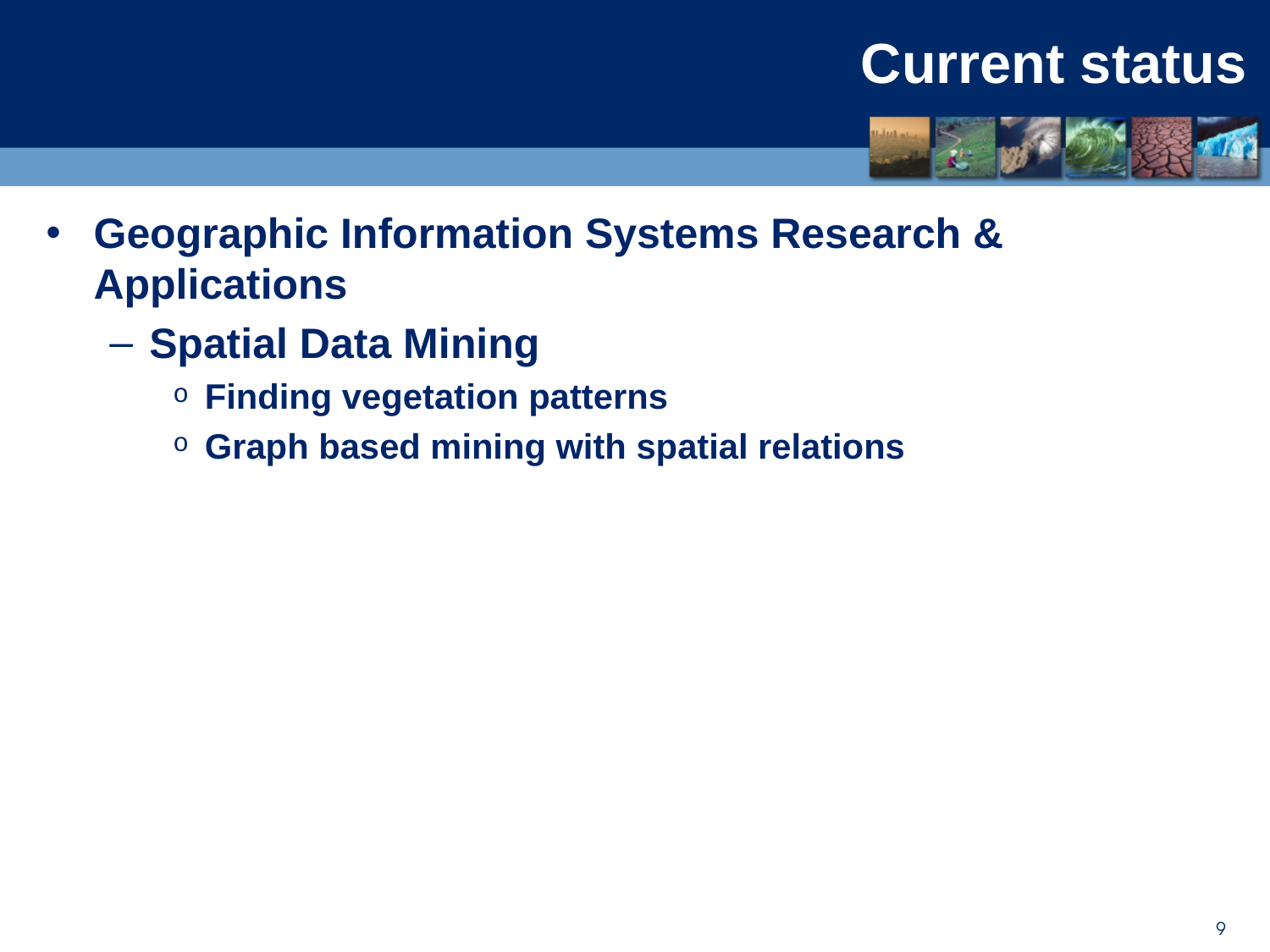

# Current status
Geographic Information Systems Research & Applications
Spatial Data Mining
Finding vegetation patterns
Graph based mining with spatial relations

9